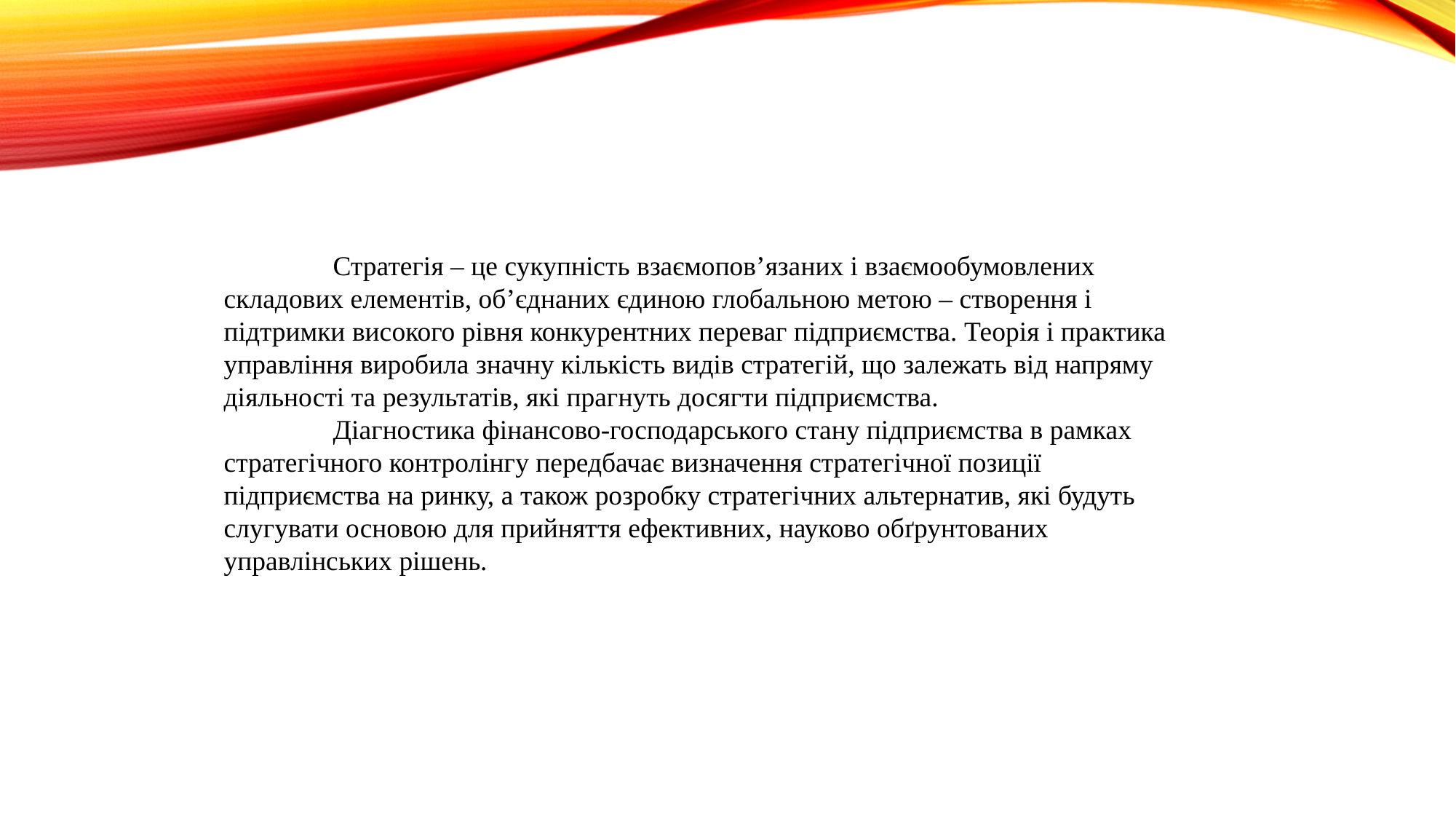

Стратегія – це сукупність взаємопов’язаних і взаємообумовлених складових елементів, об’єднаних єдиною глобальною метою – створення і підтримки високого рівня конкурентних переваг підприємства. Теорія і практика управління виробила значну кількість видів стратегій, що залежать від напряму діяльності та результатів, які прагнуть досягти підприємства.
	Діагностика фінансово-господарського стану підприємства в рамках стратегічного контролінгу передбачає визначення стратегічної позиції підприємства на ринку, а також розробку стратегічних альтернатив, які будуть слугувати основою для прийняття ефективних, науково обґрунтованих управлінських рішень.